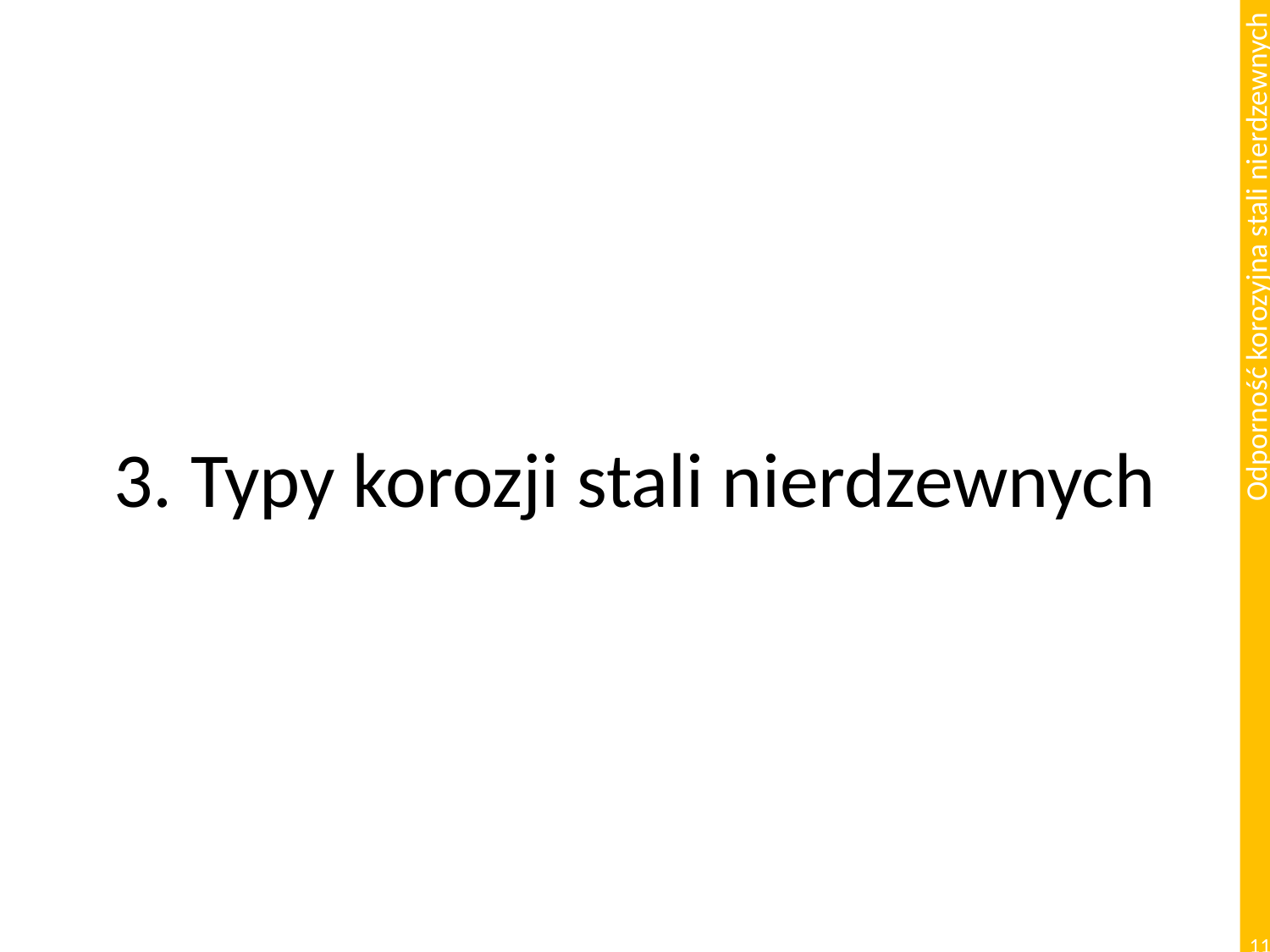

# 3. Typy korozji stali nierdzewnych
11